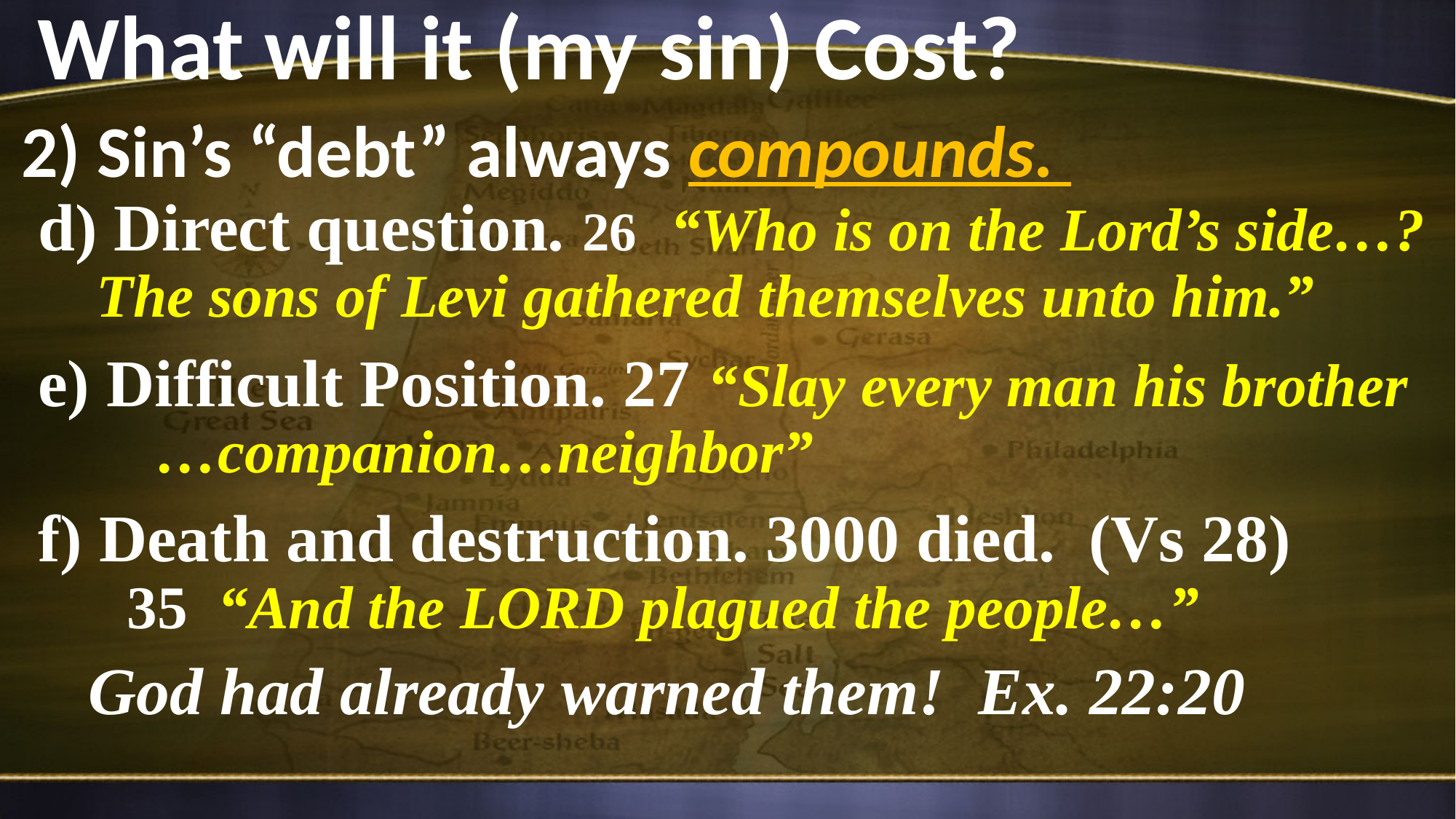

What will it (my sin) Cost?
2) Sin’s “debt” always compounds.
 d) Direct question. 26  “Who is on the Lord’s side…?
     The sons of Levi gathered themselves unto him.”
 e) Difficult Position. 27 “Slay every man his brother
         …companion…neighbor”
 f) Death and destruction. 3000 died.  (Vs 28)
       35  “And the LORD plagued the people…”
    God had already warned them!  Ex. 22:20